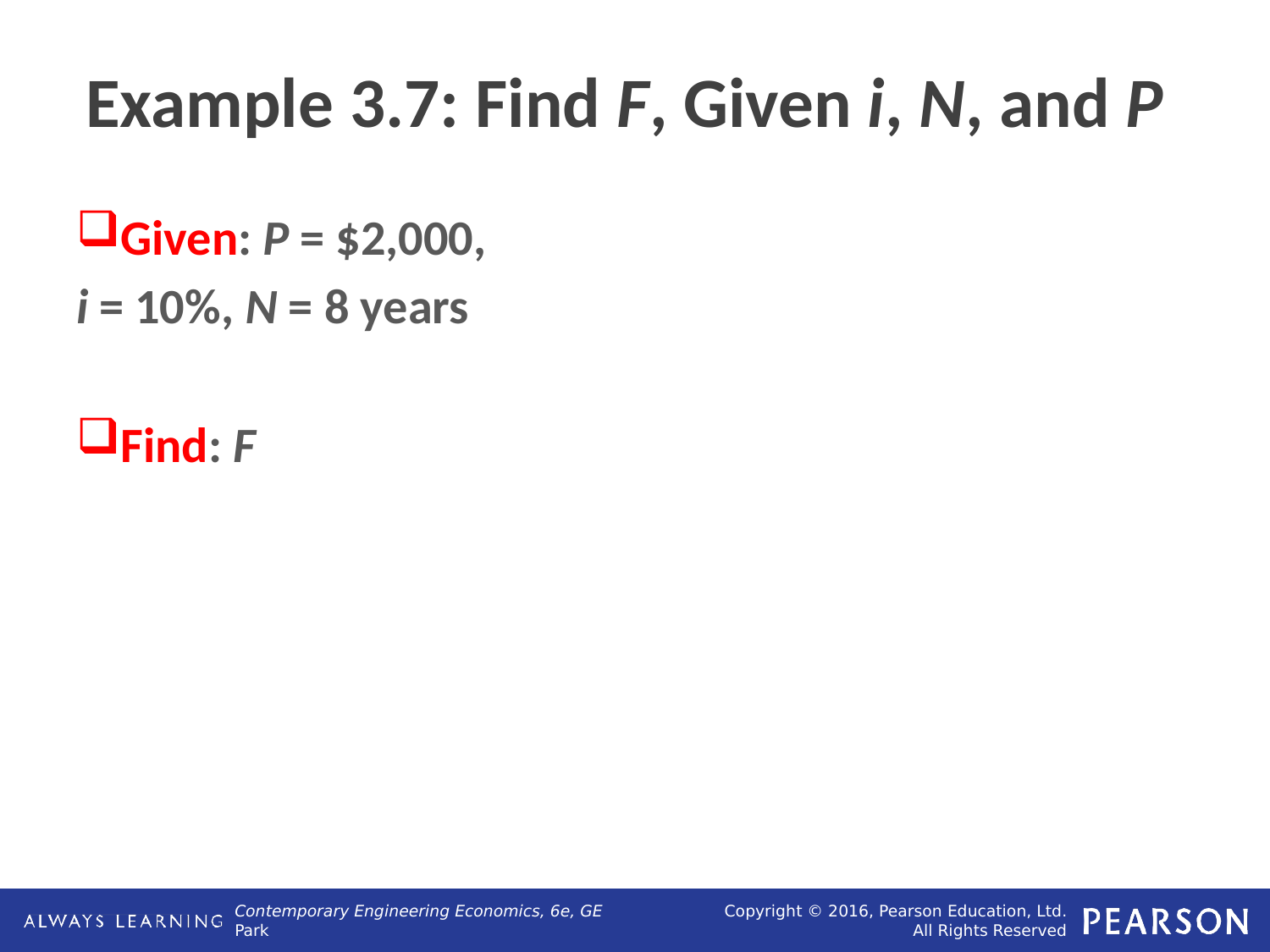

# Example 3.7: Find F, Given i, N, and P
Given: P = $2,000,
i = 10%, N = 8 years

Find: F